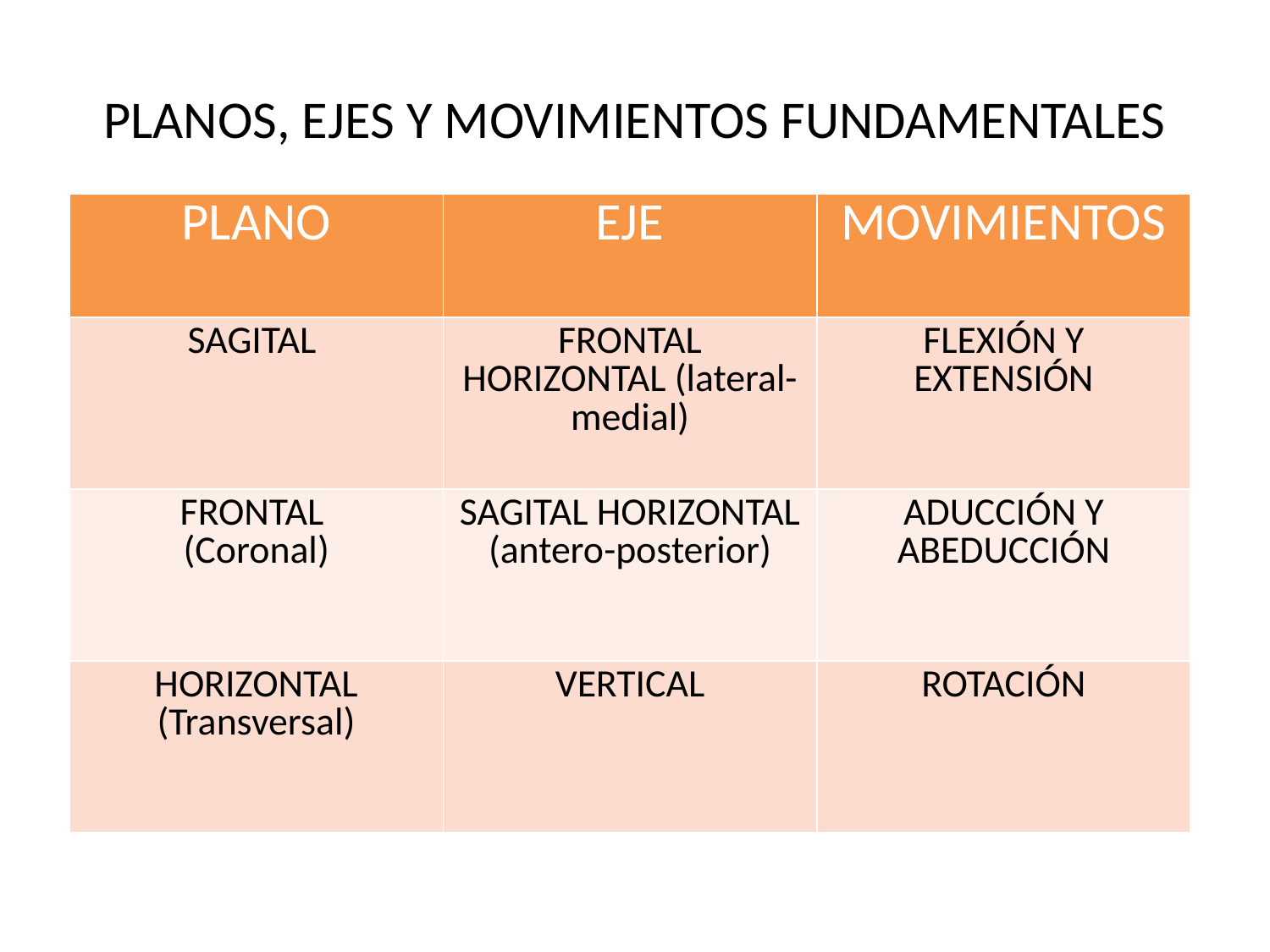

# PLANOS, EJES Y MOVIMIENTOS FUNDAMENTALES
| PLANO | EJE | MOVIMIENTOS |
| --- | --- | --- |
| SAGITAL | FRONTAL HORIZONTAL (lateral-medial) | FLEXIÓN Y EXTENSIÓN |
| FRONTAL (Coronal) | SAGITAL HORIZONTAL (antero-posterior) | ADUCCIÓN Y ABEDUCCIÓN |
| HORIZONTAL (Transversal) | VERTICAL | ROTACIÓN |